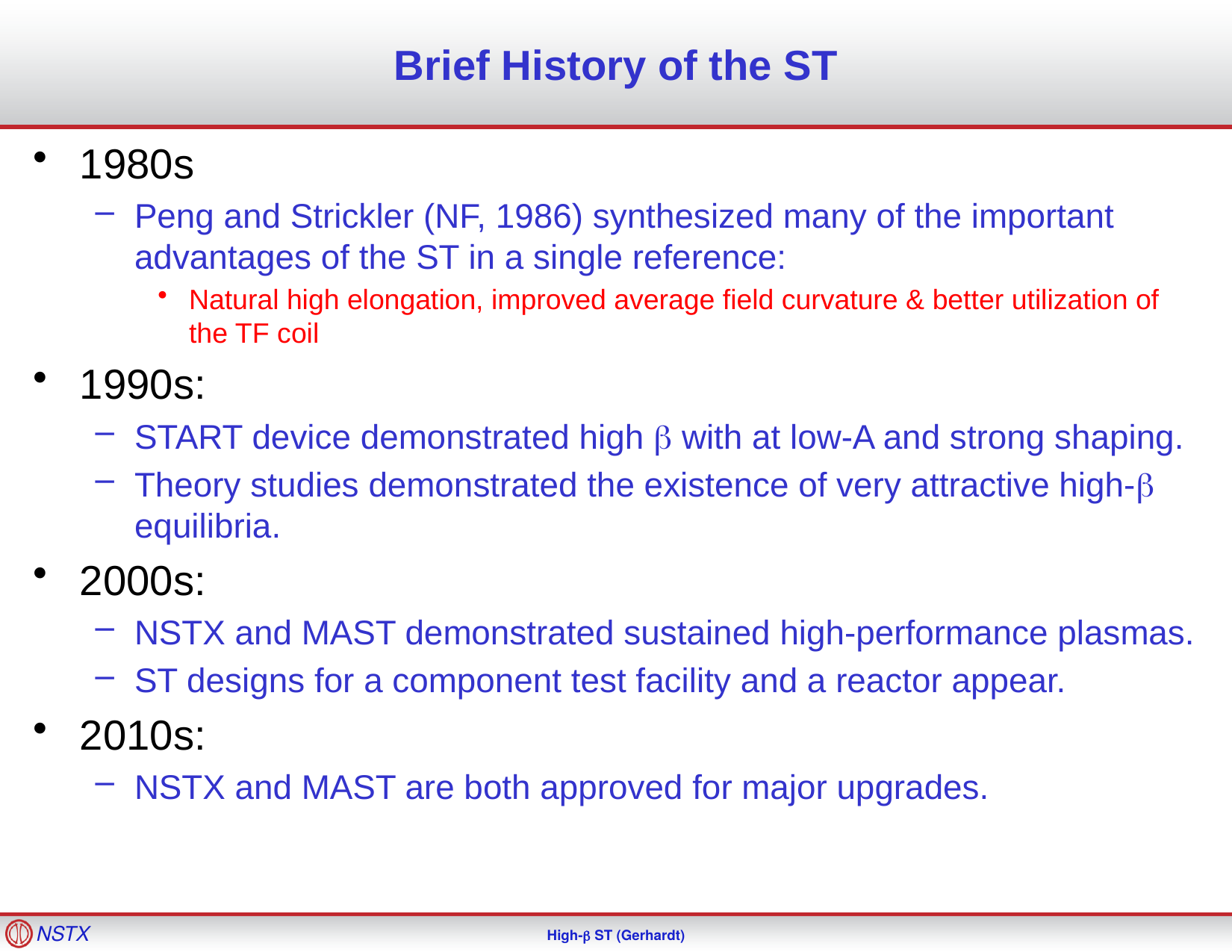

# Brief History of the ST
1980s
Peng and Strickler (NF, 1986) synthesized many of the important advantages of the ST in a single reference:
Natural high elongation, improved average field curvature & better utilization of the TF coil
1990s:
START device demonstrated high β with at low-A and strong shaping.
Theory studies demonstrated the existence of very attractive high-β equilibria.
2000s:
NSTX and MAST demonstrated sustained high-performance plasmas.
ST designs for a component test facility and a reactor appear.
2010s:
NSTX and MAST are both approved for major upgrades.